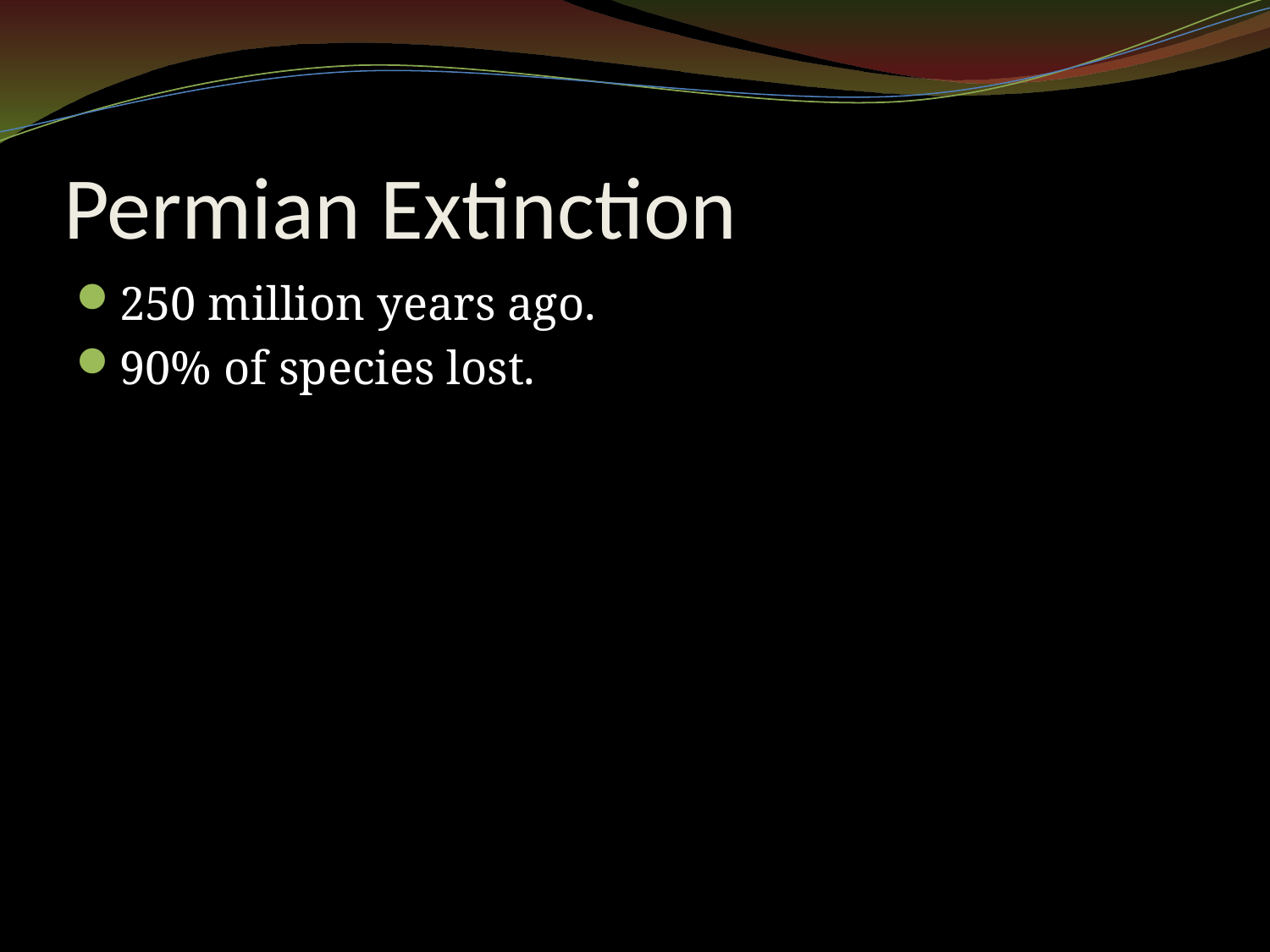

# Permian Extinction
250 million years ago.
90% of species lost.